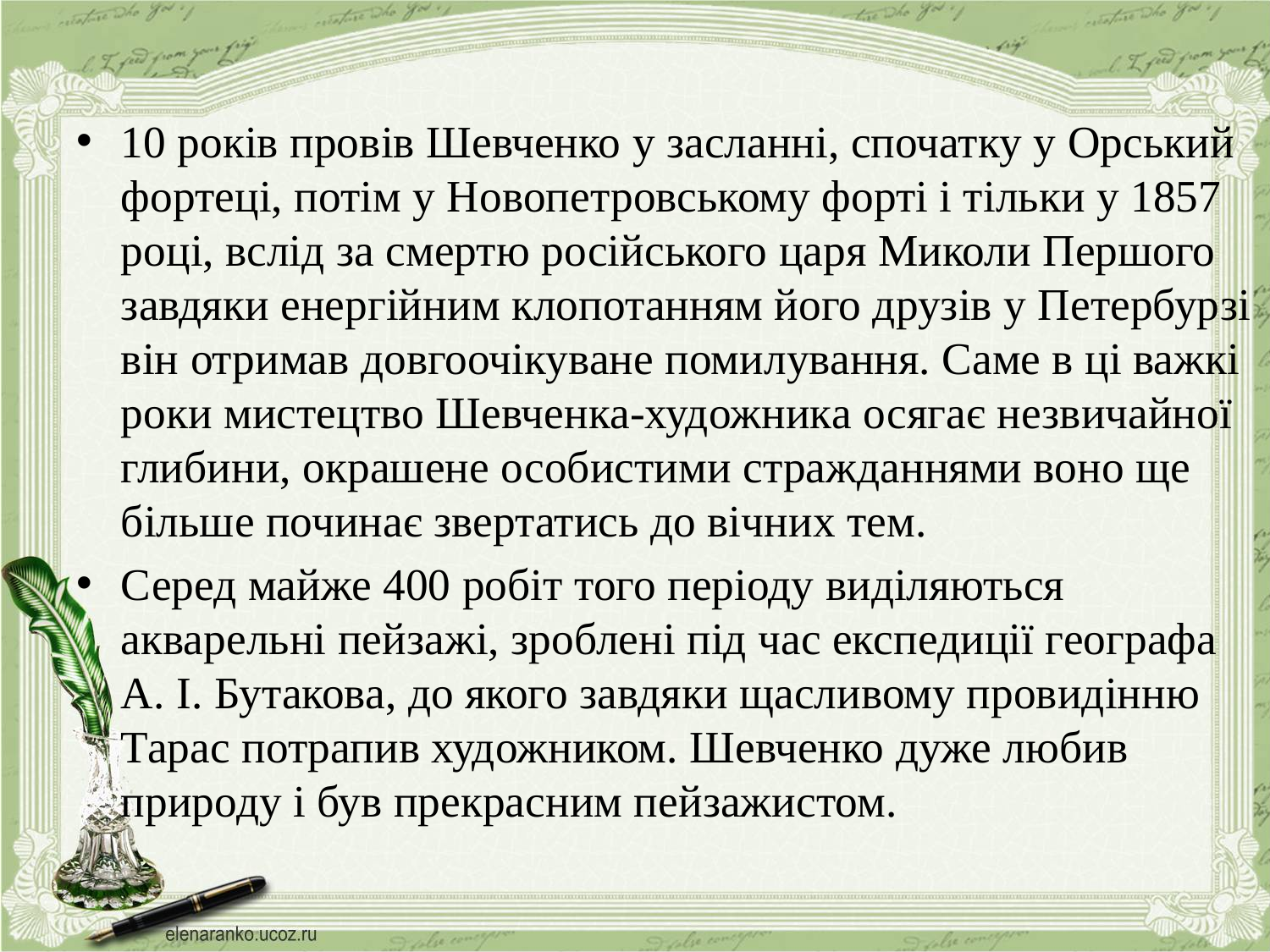

10 років провів Шевченко у засланні, спочатку у Орський фортеці, потім у Новопетровському форті і тільки у 1857 році, вслід за смертю російського царя Миколи Першого завдяки енергійним клопотанням його друзів у Петербурзі він отримав довгоочікуване помилування. Саме в ці важкі роки мистецтво Шевченка-художника осягає незвичайної глибини, окрашене особистими стражданнями воно ще більше починає звертатись до вічних тем.
Серед майже 400 робіт того періоду виділяються акварельні пейзажі, зроблені під час експедиції географа А. І. Бутакова, до якого завдяки щасливому провидінню Тарас потрапив художником. Шевченко дуже любив природу і був прекрасним пейзажистом.